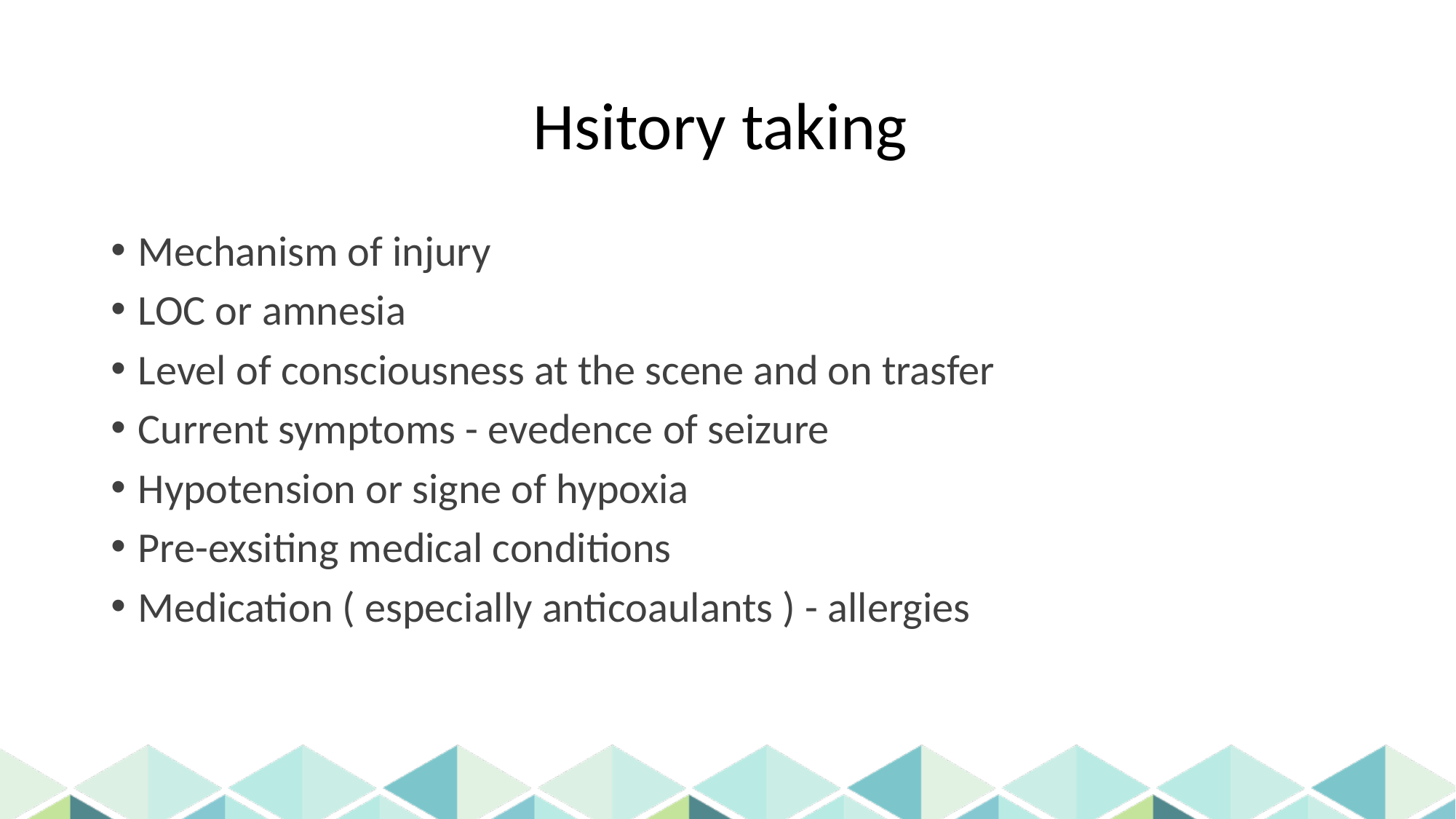

# Hsitory taking
Mechanism of injury
LOC or amnesia
Level of consciousness at the scene and on trasfer
Current symptoms - evedence of seizure
Hypotension or signe of hypoxia
Pre-exsiting medical conditions
Medication ( especially anticoaulants ) - allergies